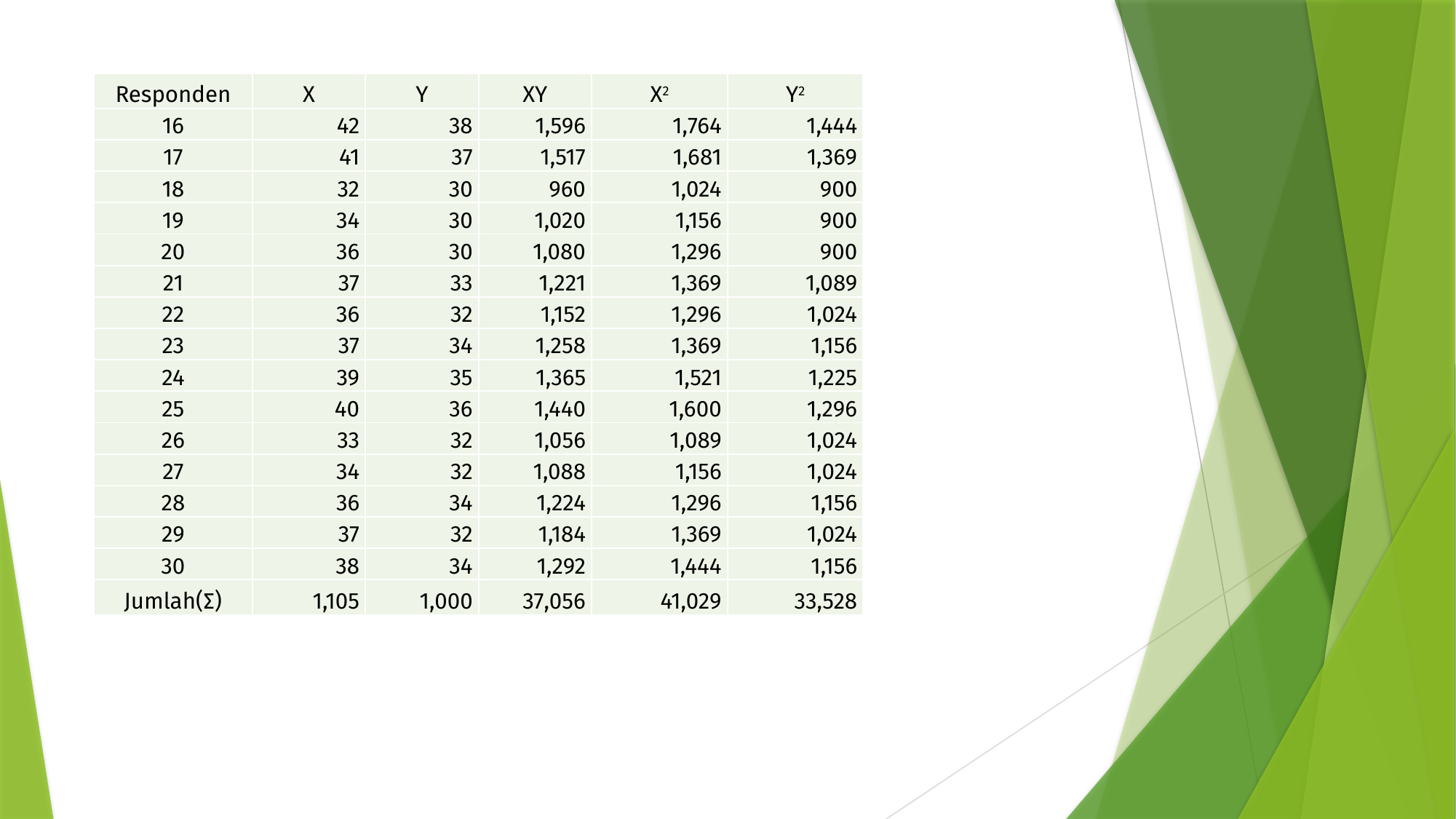

#
| Responden | X | Y | XY | X2 | Y2 |
| --- | --- | --- | --- | --- | --- |
| 16 | 42 | 38 | 1,596 | 1,764 | 1,444 |
| 17 | 41 | 37 | 1,517 | 1,681 | 1,369 |
| 18 | 32 | 30 | 960 | 1,024 | 900 |
| 19 | 34 | 30 | 1,020 | 1,156 | 900 |
| 20 | 36 | 30 | 1,080 | 1,296 | 900 |
| 21 | 37 | 33 | 1,221 | 1,369 | 1,089 |
| 22 | 36 | 32 | 1,152 | 1,296 | 1,024 |
| 23 | 37 | 34 | 1,258 | 1,369 | 1,156 |
| 24 | 39 | 35 | 1,365 | 1,521 | 1,225 |
| 25 | 40 | 36 | 1,440 | 1,600 | 1,296 |
| 26 | 33 | 32 | 1,056 | 1,089 | 1,024 |
| 27 | 34 | 32 | 1,088 | 1,156 | 1,024 |
| 28 | 36 | 34 | 1,224 | 1,296 | 1,156 |
| 29 | 37 | 32 | 1,184 | 1,369 | 1,024 |
| 30 | 38 | 34 | 1,292 | 1,444 | 1,156 |
| Jumlah(∑) | 1,105 | 1,000 | 37,056 | 41,029 | 33,528 |